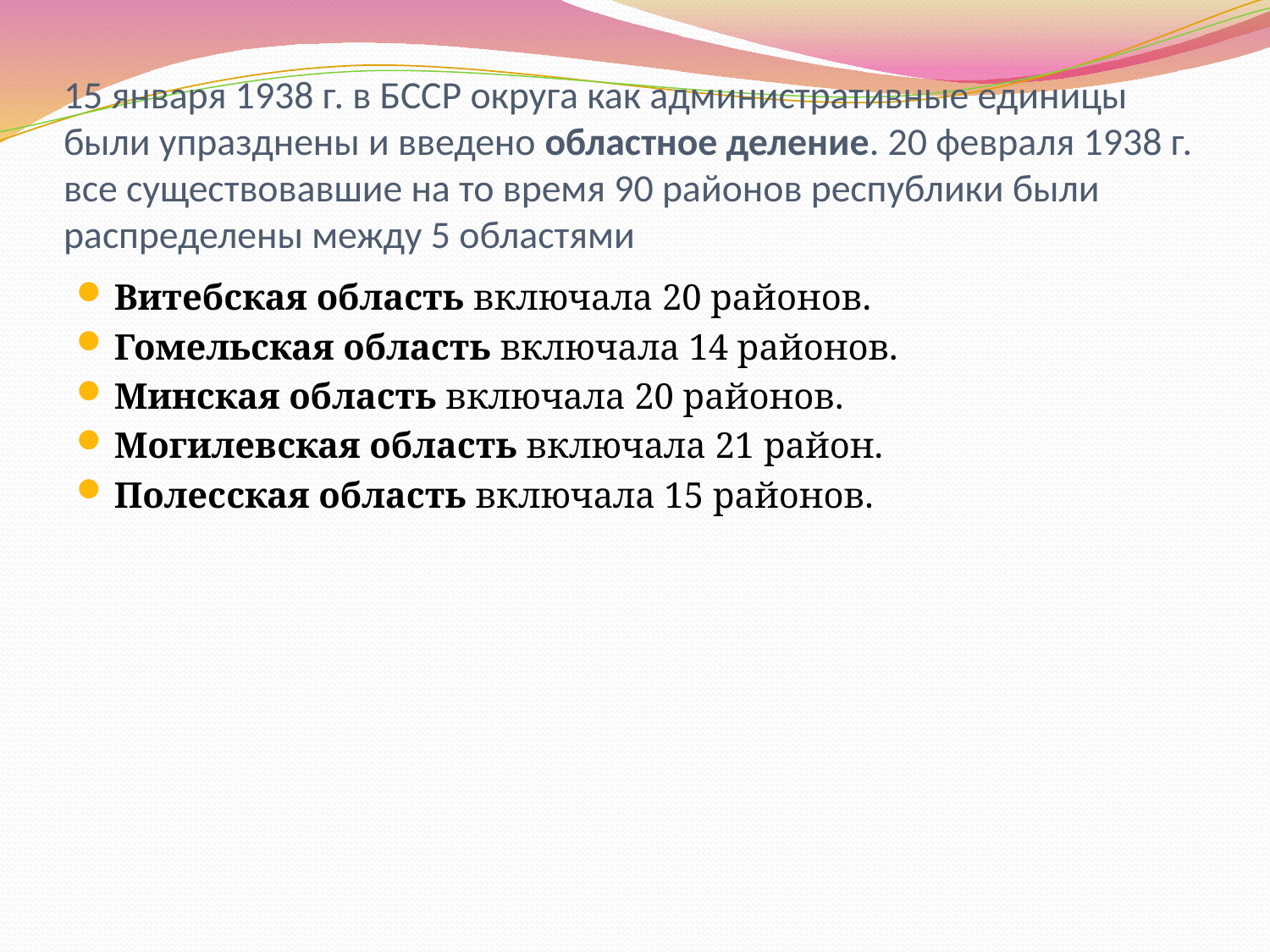

# 15 января 1938 г. в БССР округа как административные единицы были упразднены и введено областное деление. 20 февраля 1938 г. все существовавшие на то время 90 районов республики были распределены между 5 областями
Витебская область включала 20 районов.
Гомельская область включала 14 районов.
Минская область включала 20 районов.
Могилевская область включала 21 район.
Полесская область включала 15 районов.